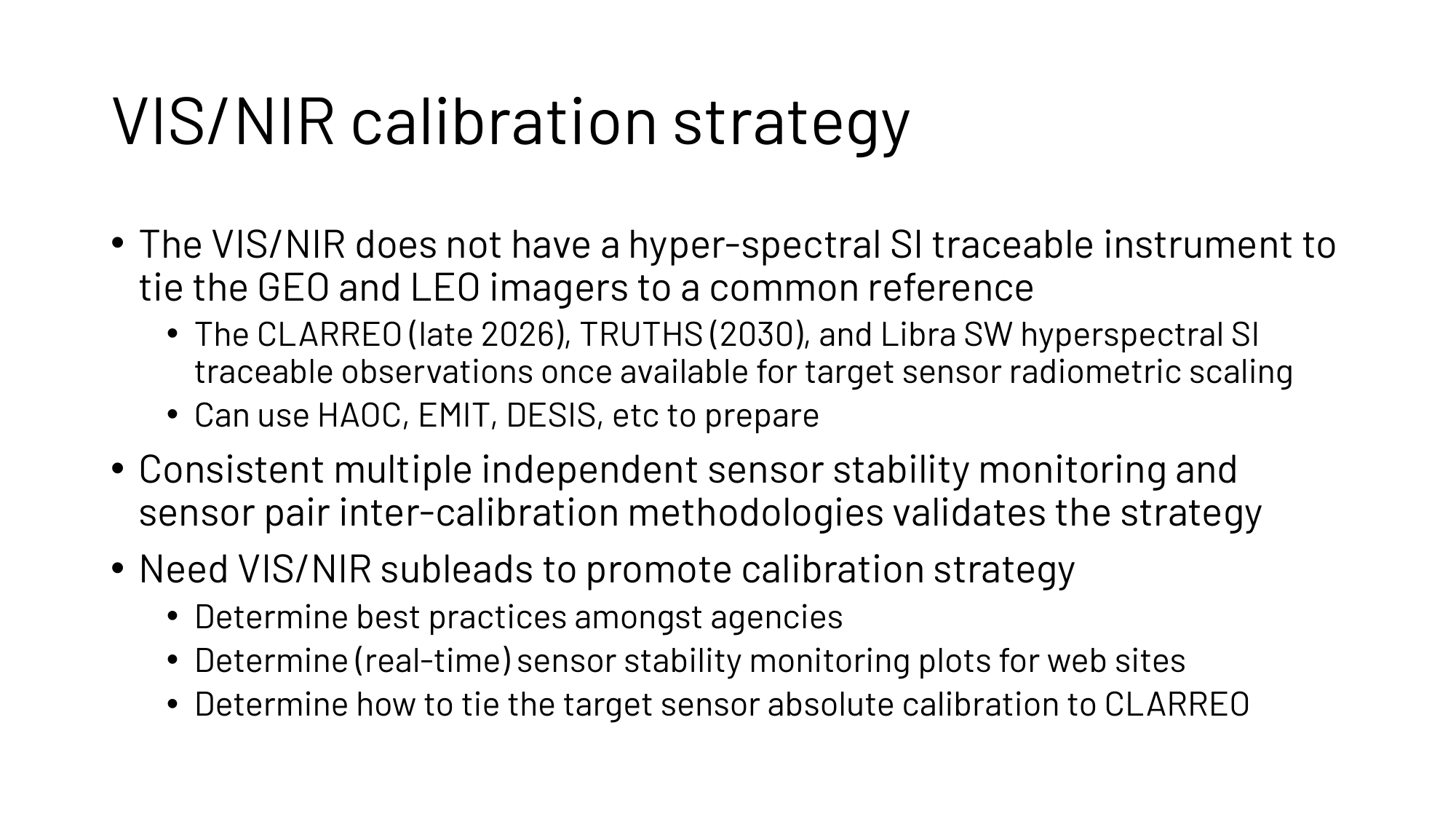

# VIS/NIR calibration strategy
The VIS/NIR does not have a hyper-spectral SI traceable instrument to tie the GEO and LEO imagers to a common reference
The CLARREO (late 2026), TRUTHS (2030), and Libra SW hyperspectral SI traceable observations once available for target sensor radiometric scaling
Can use HAOC, EMIT, DESIS, etc to prepare
Consistent multiple independent sensor stability monitoring and sensor pair inter-calibration methodologies validates the strategy
Need VIS/NIR subleads to promote calibration strategy
Determine best practices amongst agencies
Determine (real-time) sensor stability monitoring plots for web sites
Determine how to tie the target sensor absolute calibration to CLARREO